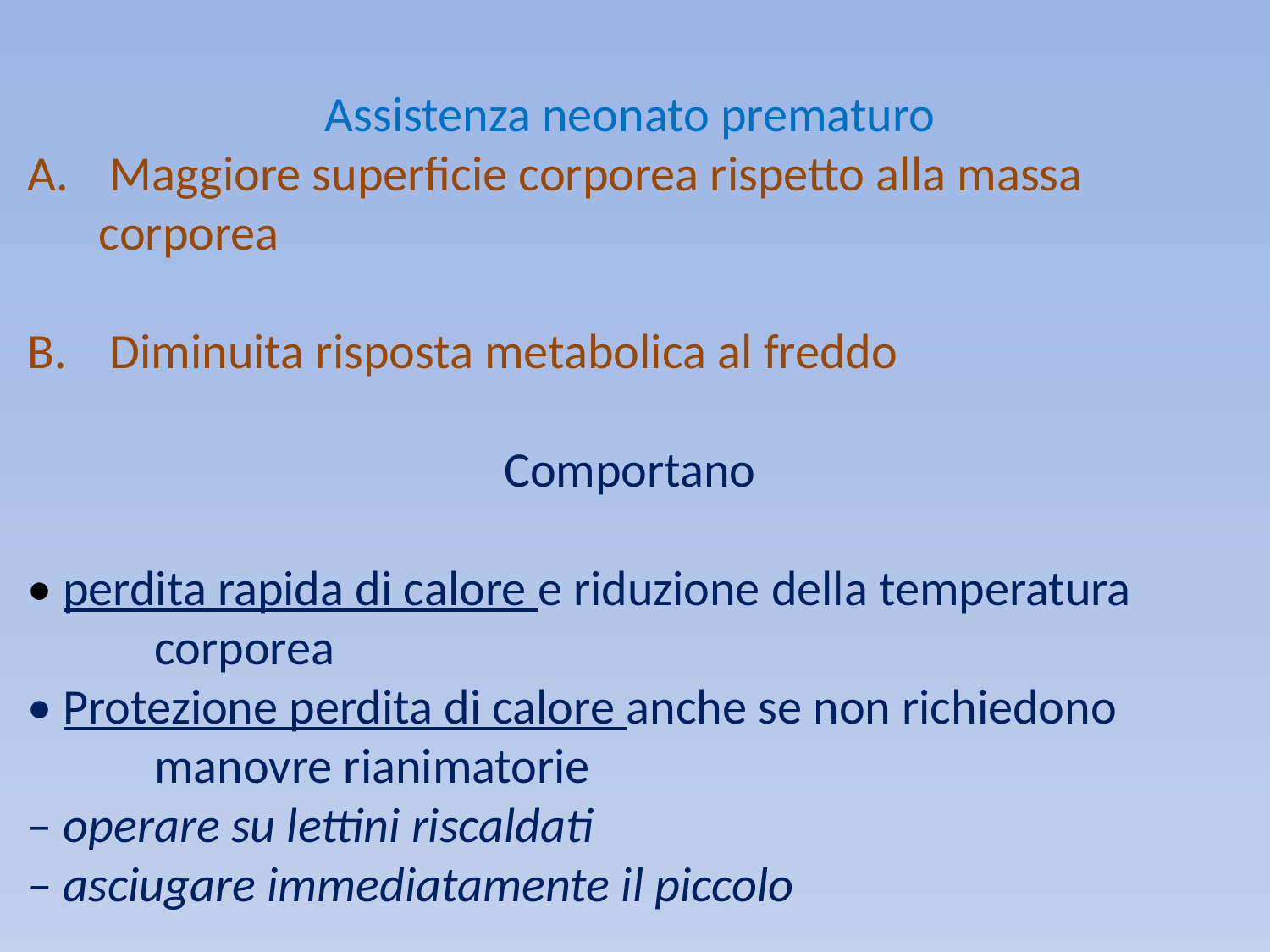

Assistenza neonato prematuro
 Maggiore superficie corporea rispetto alla massa 	corporea

 Diminuita risposta metabolica al freddo

Comportano

• perdita rapida di calore e riduzione della temperatura
	corporea
• Protezione perdita di calore anche se non richiedono
	manovre rianimatorie
– operare su lettini riscaldati
– asciugare immediatamente il piccolo